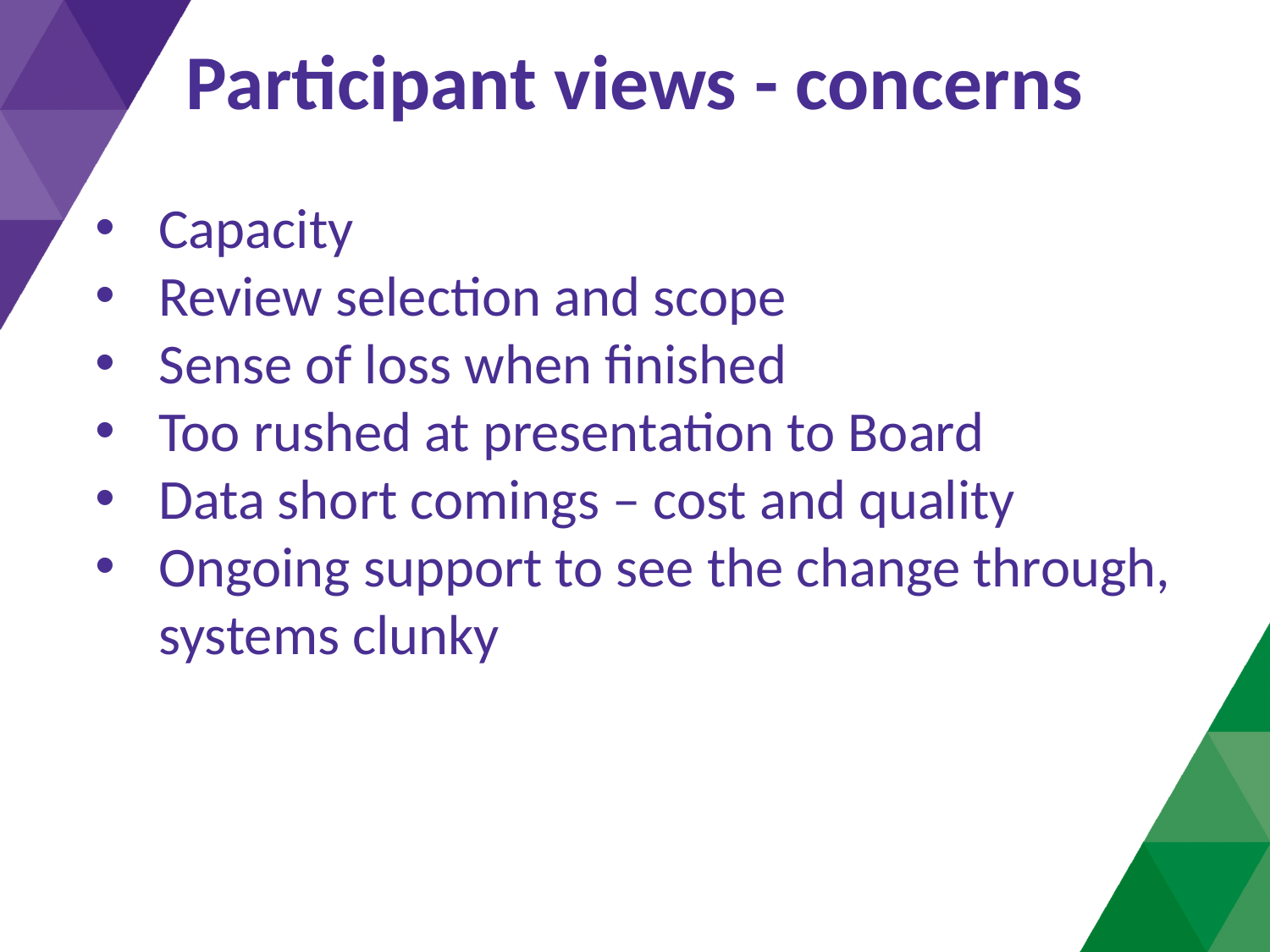

# Participant views - concerns
Capacity
Review selection and scope
Sense of loss when finished
Too rushed at presentation to Board
Data short comings – cost and quality
Ongoing support to see the change through, systems clunky

|  |
| --- |
|  |
|  |
|  |
|  |
|  |
|  |
|  |
|  |
|  |
|  |